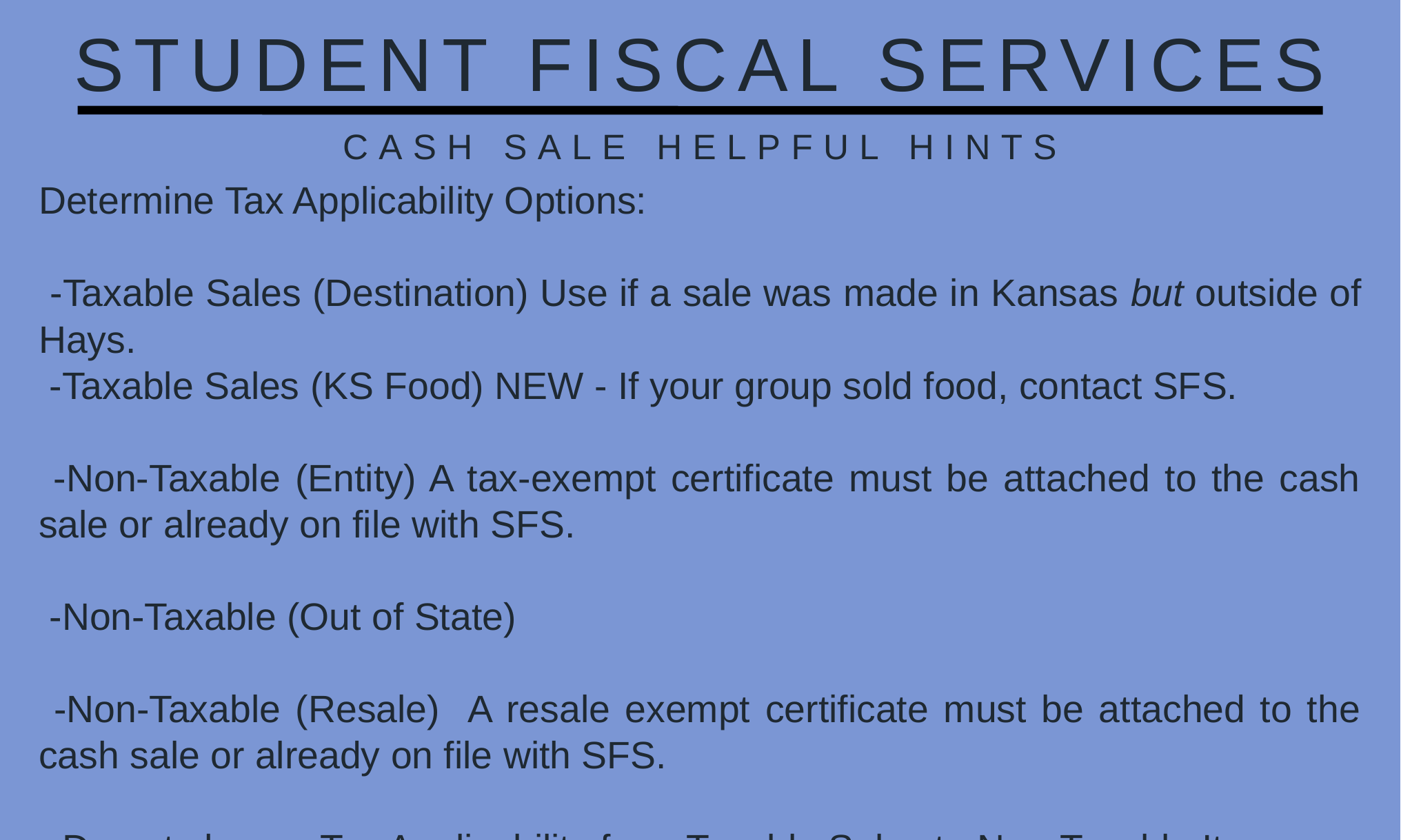

STUDENT FISCAL SERVICES

CASH SALE HELPFUL HINTS
Determine Tax Applicability Options:

 -Taxable Sales (Destination) Use if a sale was made in Kansas but outside of Hays.
 -Taxable Sales (KS Food) NEW - If your group sold food, contact SFS.

 -Non-Taxable (Entity) A tax-exempt certificate must be attached to the cash sale or already on file with SFS.

 -Non-Taxable (Out of State)

 -Non-Taxable (Resale)  A resale exempt certificate must be attached to the cash sale or already on file with SFS.

 -Do not change Tax Applicability from Taxable Sales to Non-Taxable Item.